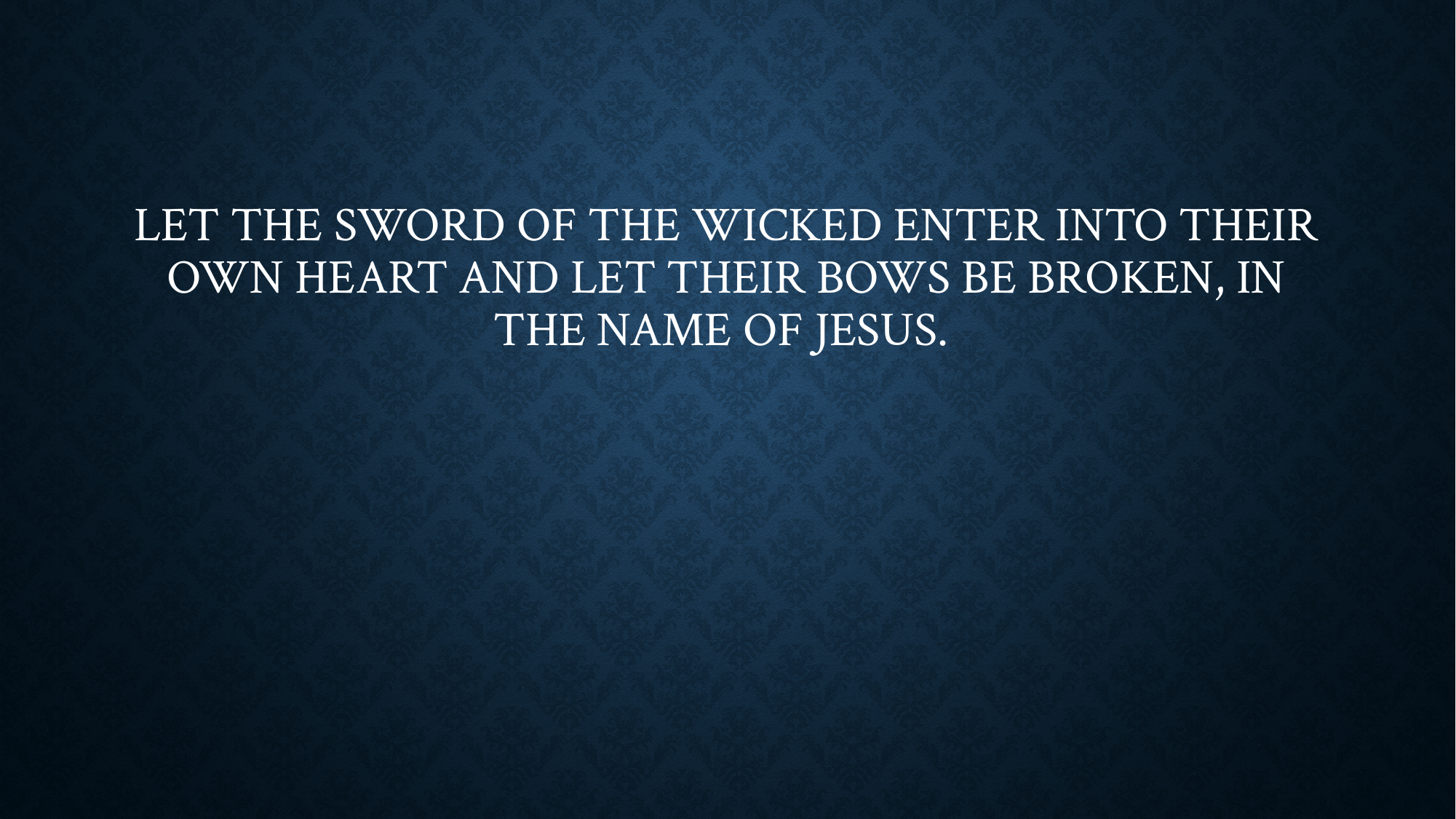

# Let the sword of the wicked enter into their own heart and let their bows be broken, in the name of Jesus.